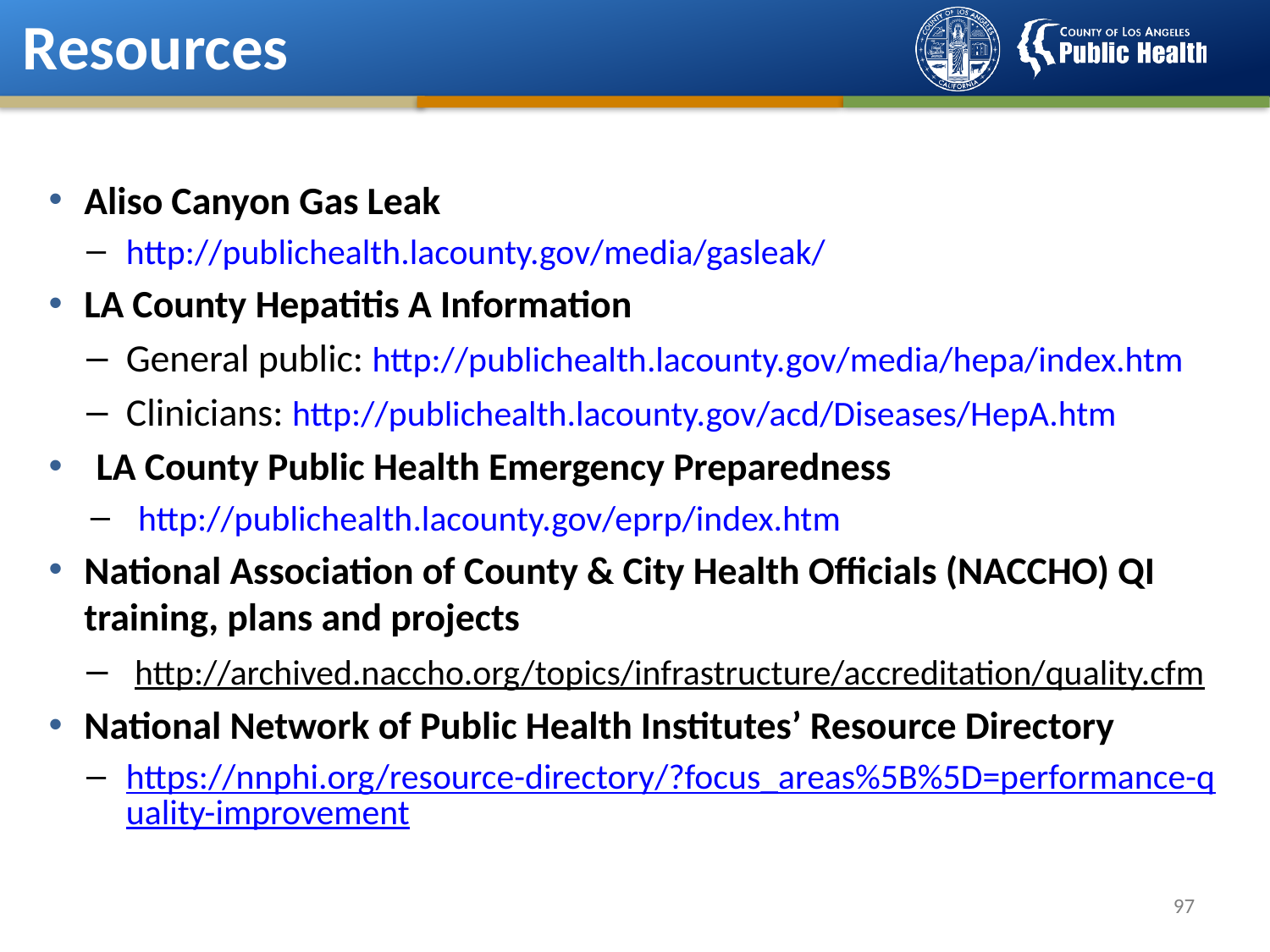

# Resources
Aliso Canyon Gas Leak
http://publichealth.lacounty.gov/media/gasleak/
LA County Hepatitis A Information
General public: http://publichealth.lacounty.gov/media/hepa/index.htm
Clinicians: http://publichealth.lacounty.gov/acd/Diseases/HepA.htm
LA County Public Health Emergency Preparedness
http://publichealth.lacounty.gov/eprp/index.htm
National Association of County & City Health Officials (NACCHO) QI training, plans and projects
 http://archived.naccho.org/topics/infrastructure/accreditation/quality.cfm
National Network of Public Health Institutes’ Resource Directory
https://nnphi.org/resource-directory/?focus_areas%5B%5D=performance-quality-improvement

97